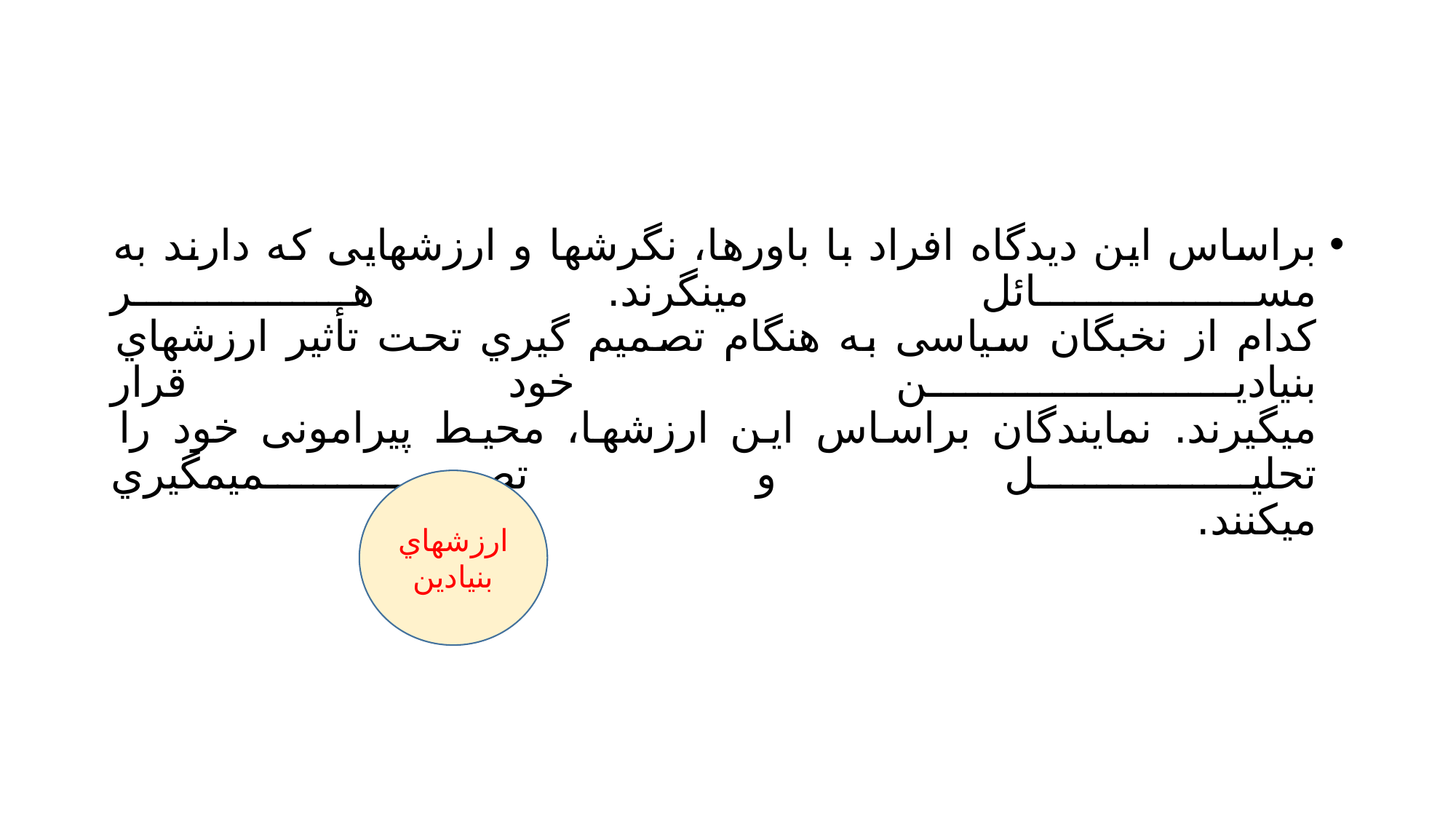

#
براساس این دیدگاه افراد با باورها، نگرشها و ارزشهایی که دارند به مسائل مینگرند. هر
کدام از نخبگان سیاسی به هنگام تصمیم گیري تحت تأثیر ارزشهاي بنیادین خود قرار
میگیرند. نمایندگان براساس این ارزشها، محیط پیرامونی خود را تحلیل و تصمیمگیري
میکنند.

ارزشهاي بنیادین